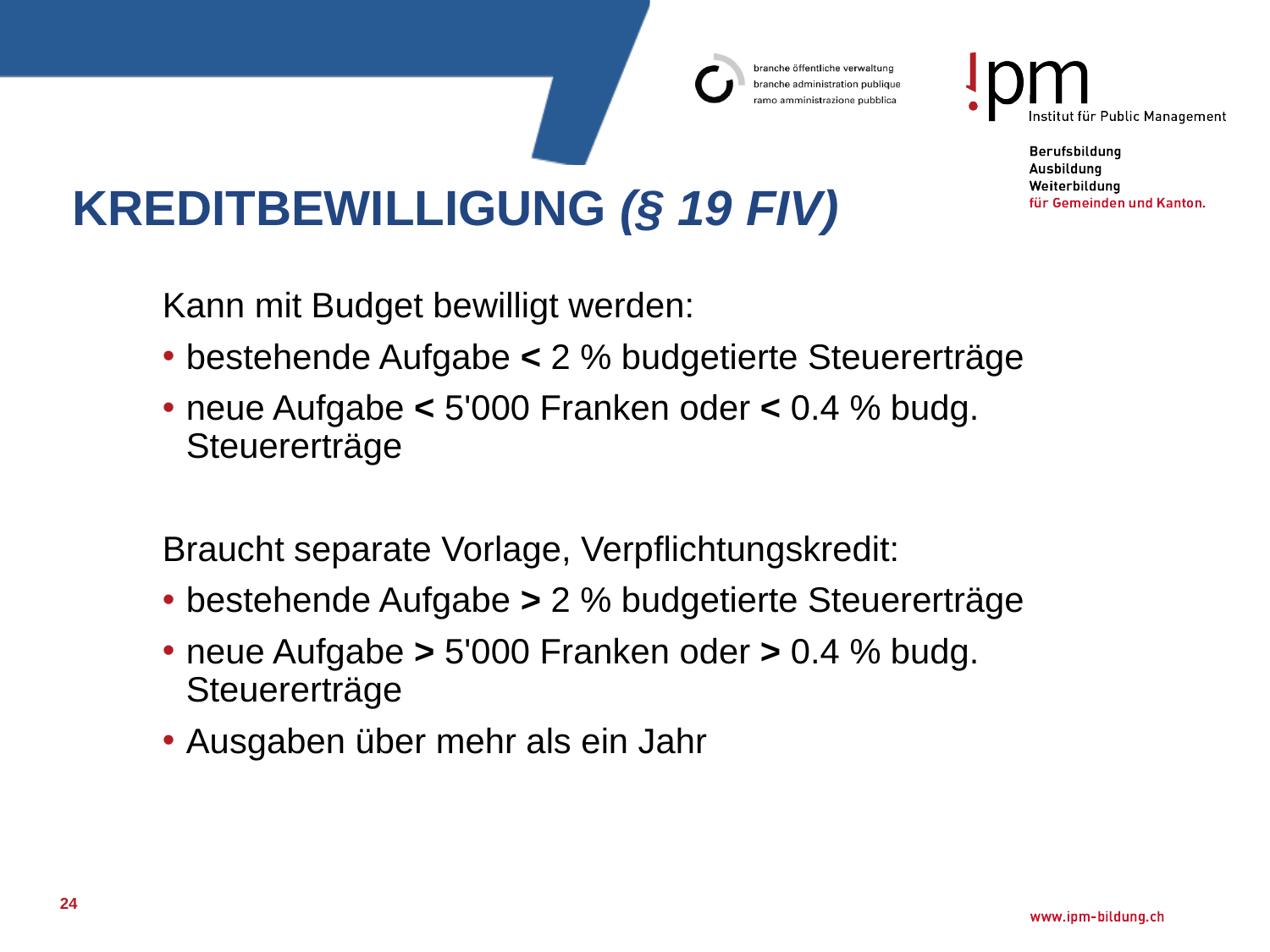

# Kreditbewilligung (§ 19 FiV)
Kann mit Budget bewilligt werden:
bestehende Aufgabe < 2 % budgetierte Steuererträge
neue Aufgabe < 5'000 Franken oder < 0.4 % budg. Steuererträge

Braucht separate Vorlage, Verpflichtungskredit:
bestehende Aufgabe > 2 % budgetierte Steuererträge
neue Aufgabe > 5'000 Franken oder > 0.4 % budg. Steuererträge
Ausgaben über mehr als ein Jahr
24